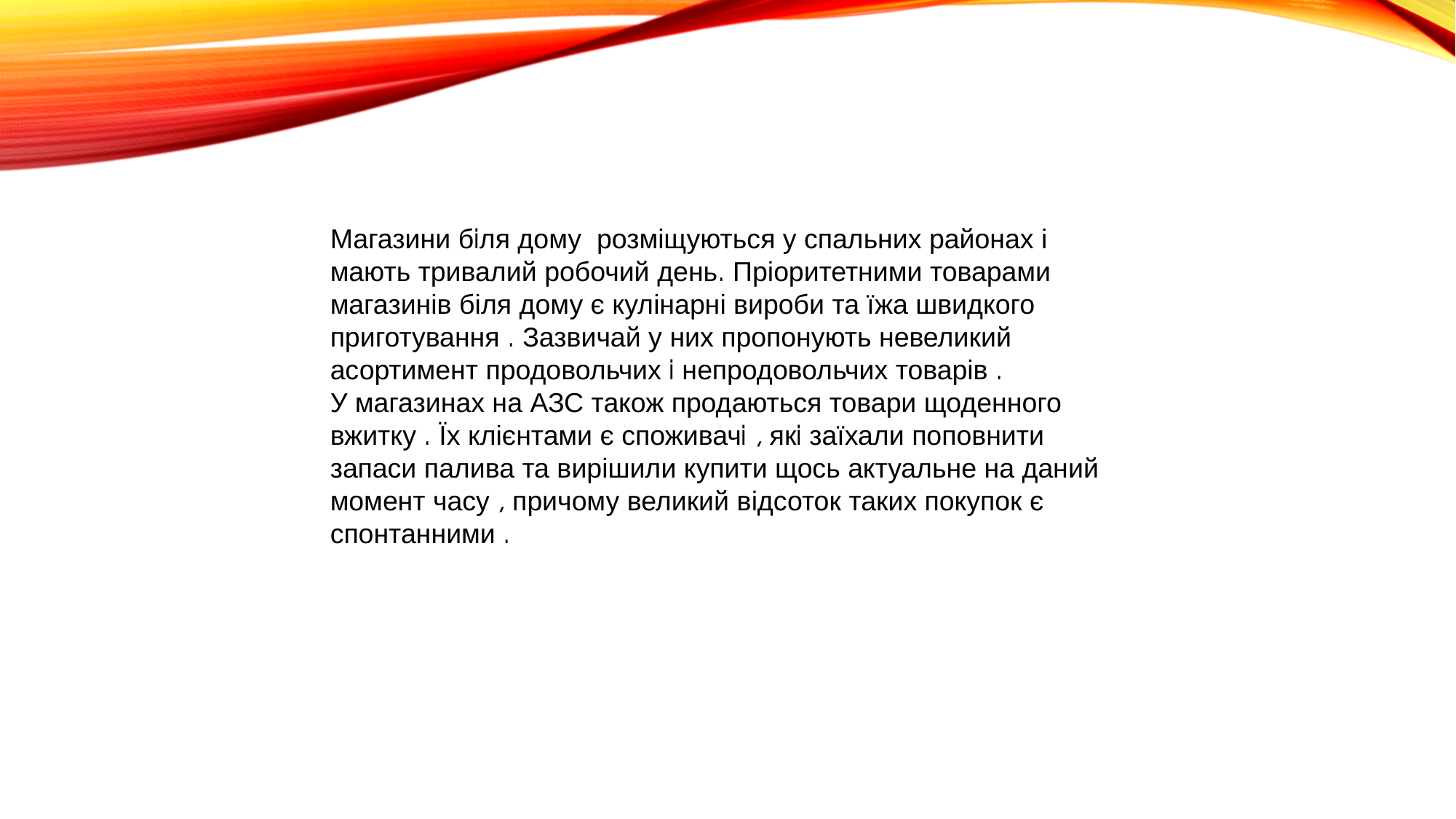

Магазини бiля дому  розміщуються у спальних районах і мають тривалий робочий день. Пріоритетними товарами магазинів біля дому є кулінарні вироби та їжа швидкого приготування . Зазвичай у них пропонують невеликий асортимент продовольчих i непродовольчих товарів .
У магазинах на АЗС також продаються товари щоденного вжитку . Їх клієнтами є споживачi , якi заїхали поповнити запаси палива та вирішили купити щось актуальне на даний момент часу , причому великий відсоток таких покупок є спонтанними .